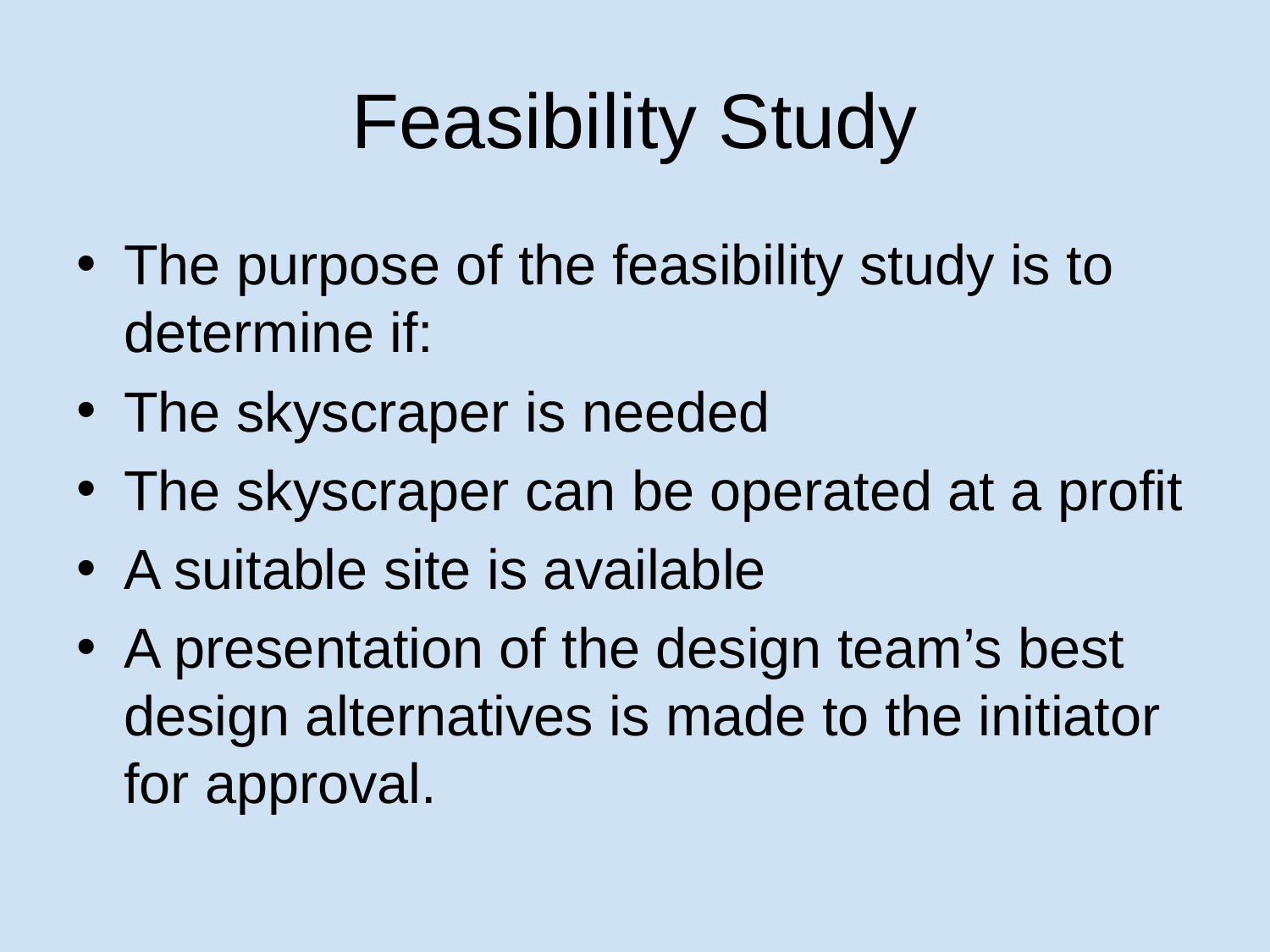

# Feasibility Study
The purpose of the feasibility study is to determine if:
The skyscraper is needed
The skyscraper can be operated at a profit
A suitable site is available
A presentation of the design team’s best design alternatives is made to the initiator for approval.